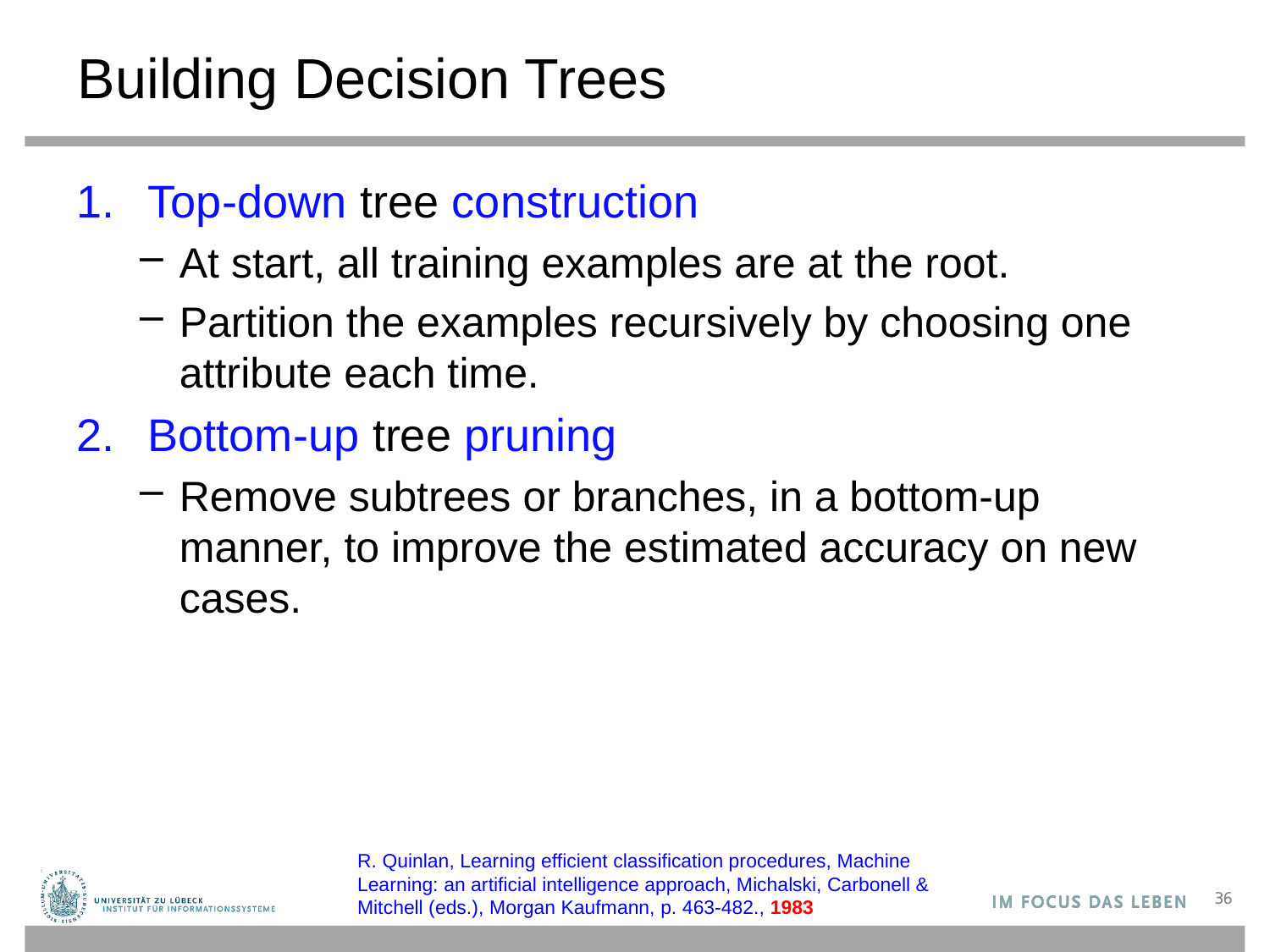

# Building Decision Trees
Top-down tree construction
At start, all training examples are at the root.
Partition the examples recursively by choosing one attribute each time.
Bottom-up tree pruning
Remove subtrees or branches, in a bottom-up manner, to improve the estimated accuracy on new cases.
R. Quinlan, Learning efficient classification procedures, Machine Learning: an artificial intelligence approach, Michalski, Carbonell & Mitchell (eds.), Morgan Kaufmann, p. 463-482., 1983
36